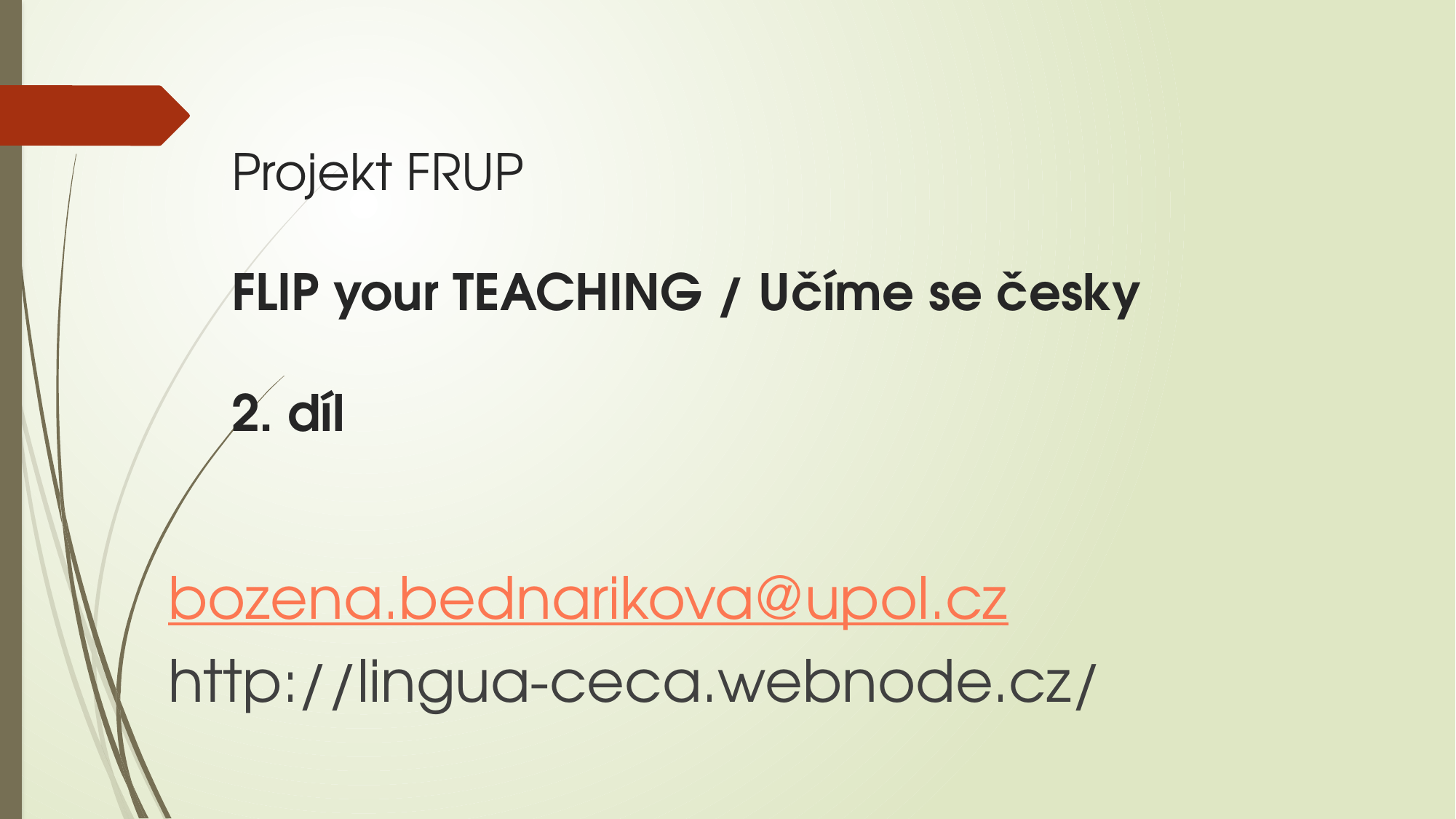

# Projekt FRUP FLIP your TEACHING / Učíme se česky 2. díl
bozena.bednarikova@upol.cz
http://lingua-ceca.webnode.cz/